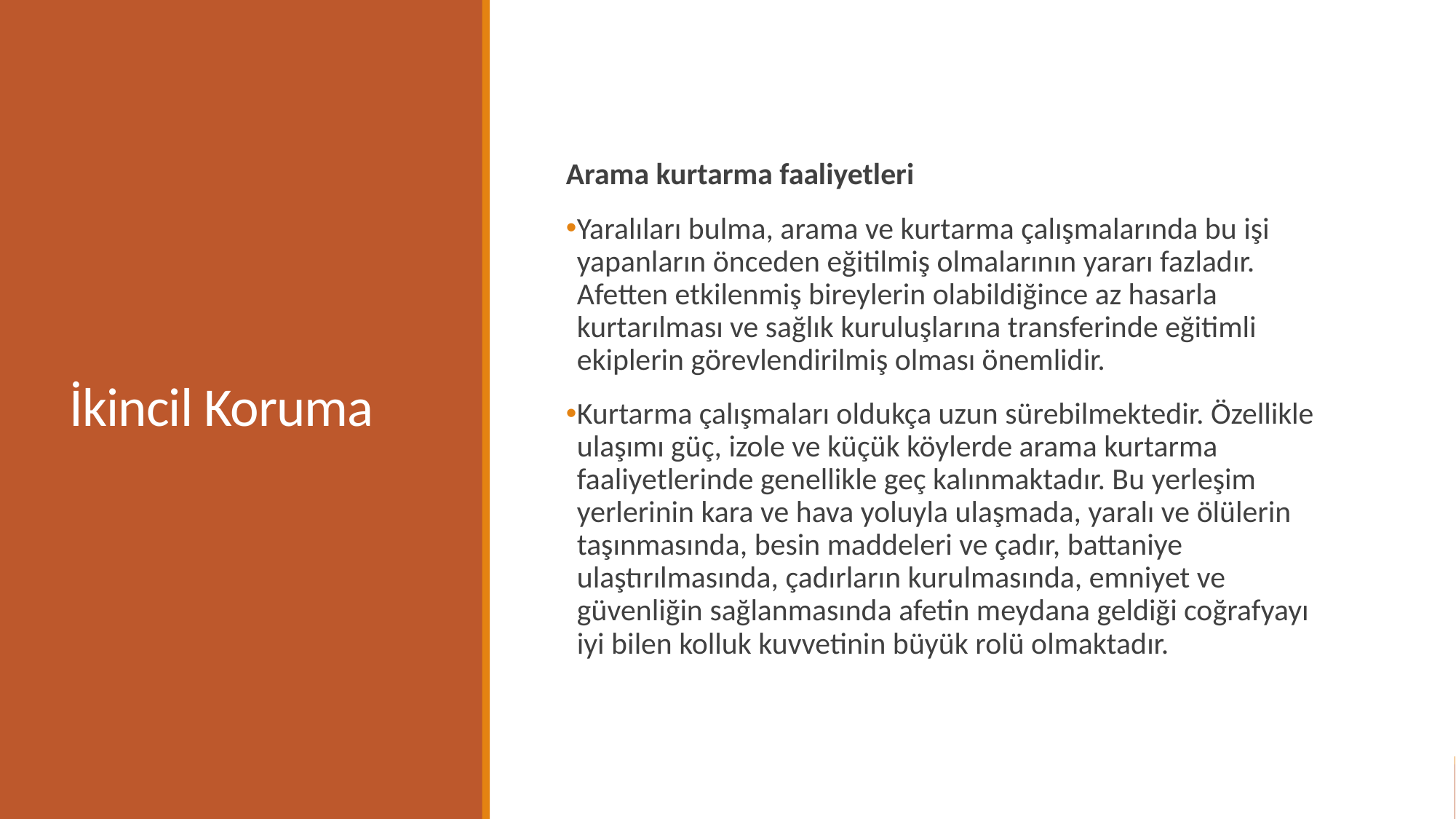

# İkincil Koruma
Arama kurtarma faaliyetleri
Yaralıları bulma, arama ve kurtarma çalışmalarında bu işi yapanların önceden eğitilmiş olmalarının yararı fazladır. Afetten etkilenmiş bireylerin olabildiğince az hasarla kurtarılması ve sağlık kuruluşlarına transferinde eğitimli ekiplerin görevlendirilmiş olması önemlidir.
Kurtarma çalışmaları oldukça uzun sürebilmektedir. Özellikle ulaşımı güç, izole ve küçük köylerde arama kurtarma faaliyetlerinde genellikle geç kalınmaktadır. Bu yerleşim yerlerinin kara ve hava yoluyla ulaşmada, yaralı ve ölülerin taşınmasında, besin maddeleri ve çadır, battaniye ulaştırılmasında, çadırların kurulmasında, emniyet ve güvenliğin sağlanmasında afetin meydana geldiği coğrafyayı iyi bilen kolluk kuvvetinin büyük rolü olmaktadır.